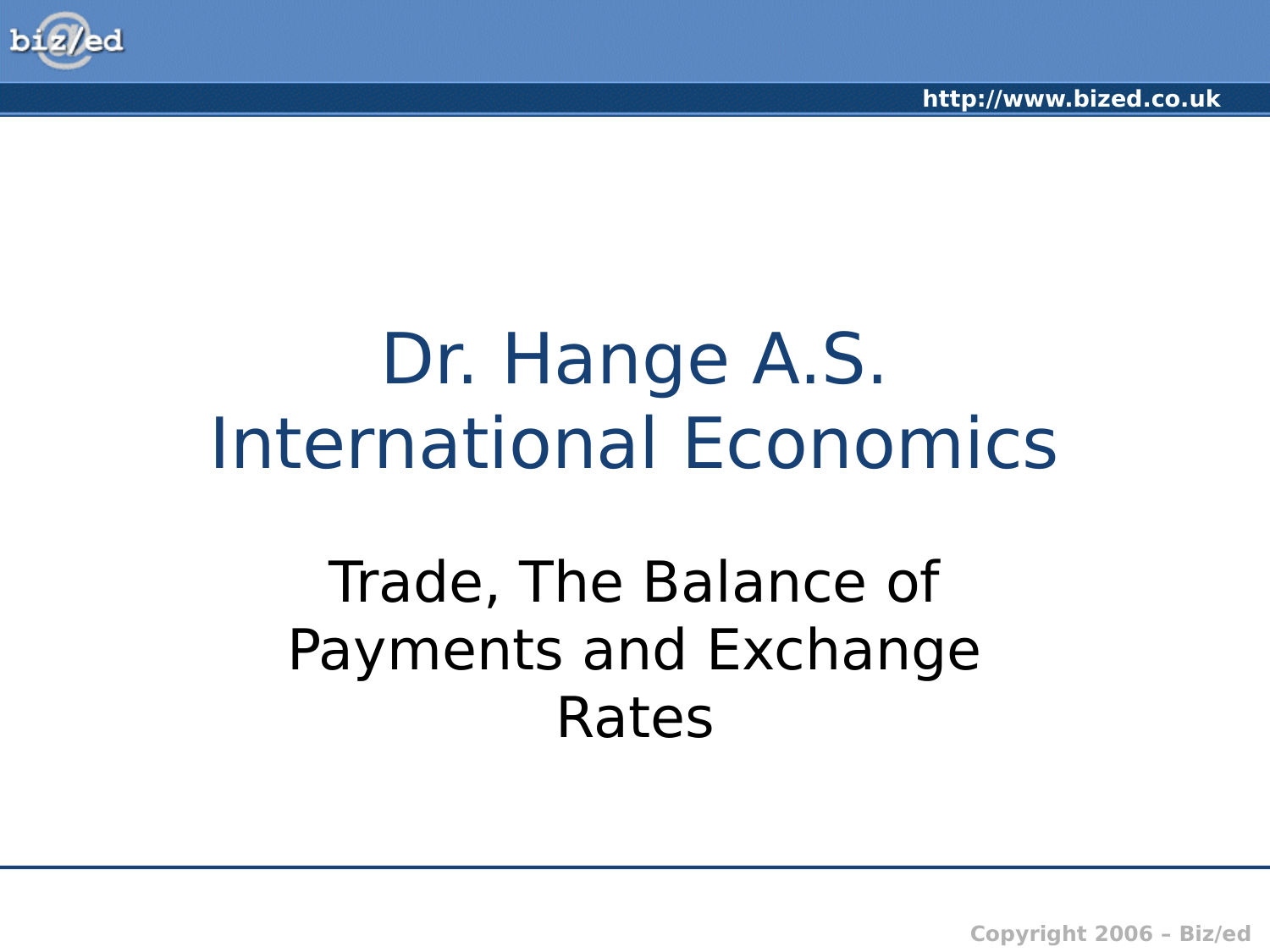

# Dr. Hange A.S. International Economics
Trade, The Balance of Payments and Exchange Rates